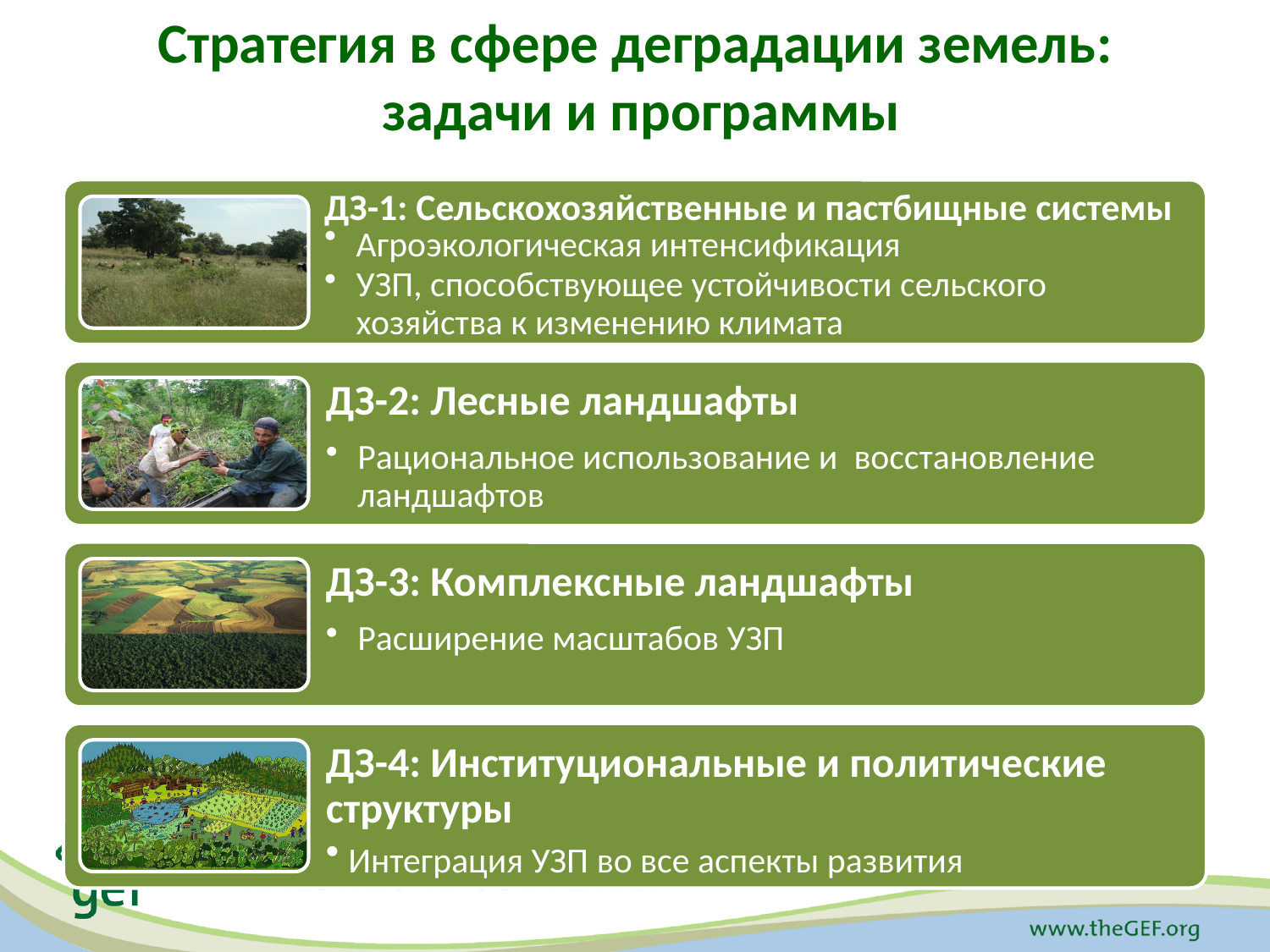

# Стратегия в сфере деградации земель: задачи и программы
ДЗ-1: Сельскохозяйственные и пастбищные системы
Агроэкологическая интенсификация
УЗП, способствующее устойчивости сельского хозяйства к изменению климата
ДЗ-2: Лесные ландшафты
Рациональное использование и  восстановление ландшафтов
ДЗ-3: Комплексные ландшафты
Расширение масштабов УЗП
ДЗ-4: Институциональные и политические структуры
 Интеграция УЗП во все аспекты развития